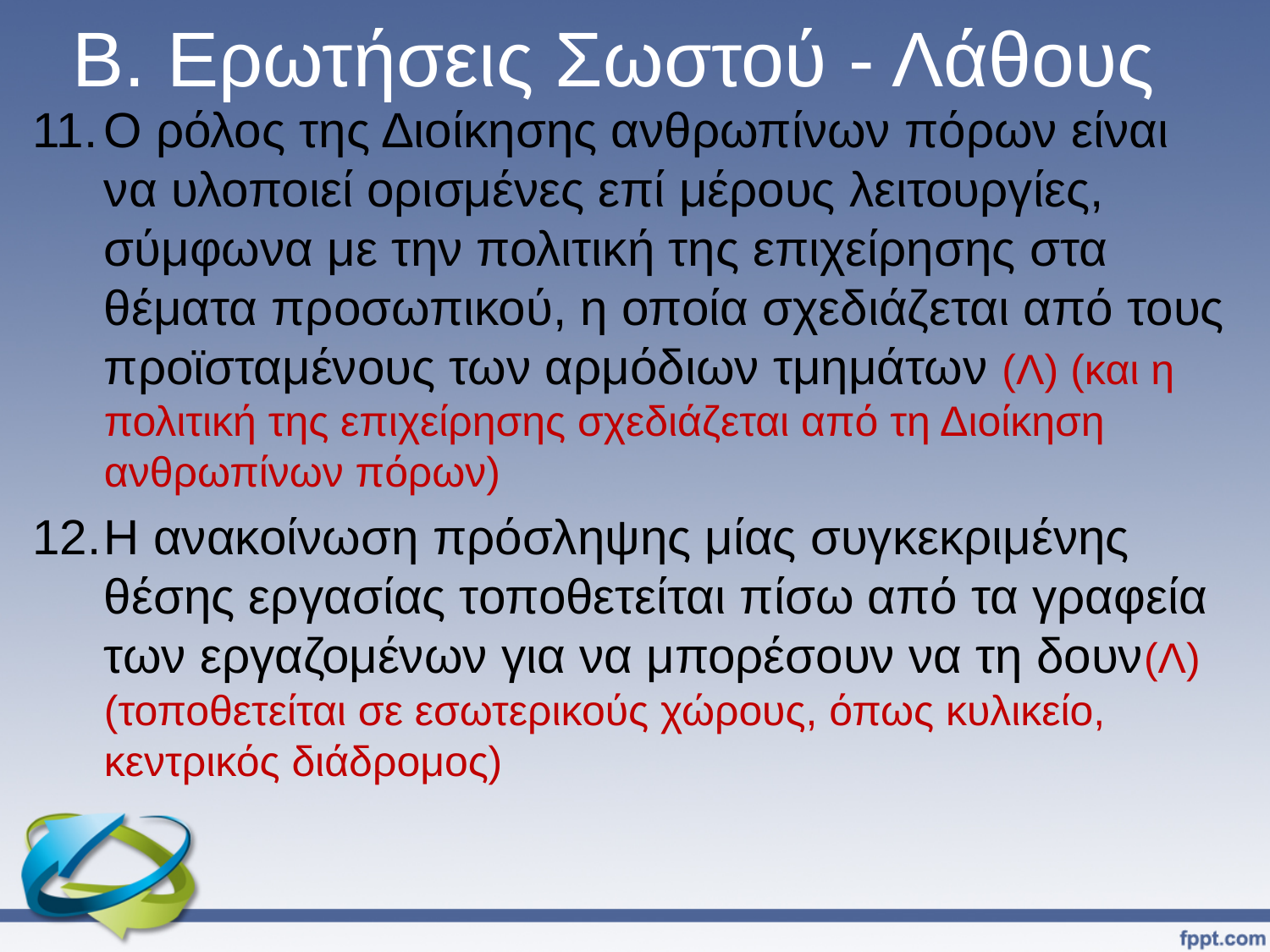

# Β. Ερωτήσεις Σωστού - Λάθους
Ο ρόλος της Διοίκησης ανθρωπίνων πόρων είναι να υλοποιεί ορισμένες επί μέρους λειτουργίες, σύμφωνα με την πολιτική της επιχείρησης στα θέματα προσωπικού, η οποία σχεδιάζεται από τους προϊσταμένους των αρμόδιων τμημάτων (Λ) (και η πολιτική της επιχείρησης σχεδιάζεται από τη Διοίκηση ανθρωπίνων πόρων)
Η ανακοίνωση πρόσληψης μίας συγκεκριμένης θέσης εργασίας τοποθετείται πίσω από τα γραφεία των εργαζομένων για να μπορέσουν να τη δουν(Λ)  (τοποθετείται σε εσωτερικούς χώρους, όπως κυλικείο, κεντρικός διάδρομος)